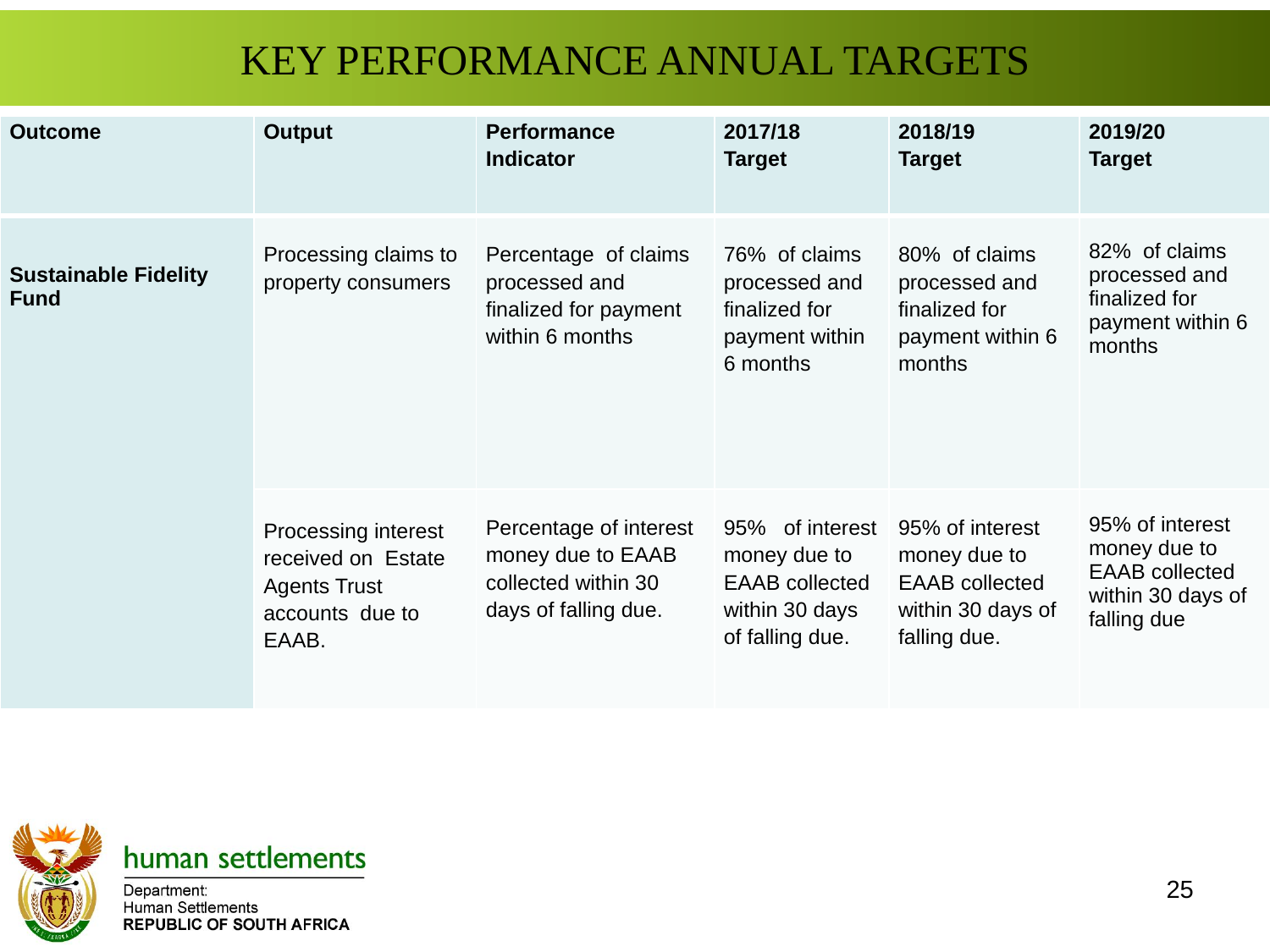

# KEY PERFORMANCE ANNUAL TARGETS
| Outcome | Output | Performance Indicator | 2017/18 Target | 2018/19 Target | 2019/20 Target |
| --- | --- | --- | --- | --- | --- |
| Sustainable Fidelity Fund | Processing claims to property consumers | Percentage of claims processed and finalized for payment within 6 months | 76% of claims processed and finalized for payment within 6 months | 80% of claims processed and finalized for payment within 6 months | 82% of claims processed and finalized for payment within 6 months |
|  | Processing interest received on Estate Agents Trust accounts due to EAAB. | Percentage of interest money due to EAAB collected within 30 days of falling due. | 95% of interest money due to EAAB collected within 30 days of falling due. | 95% of interest money due to EAAB collected within 30 days of falling due. | 95% of interest money due to EAAB collected within 30 days of falling due |

25